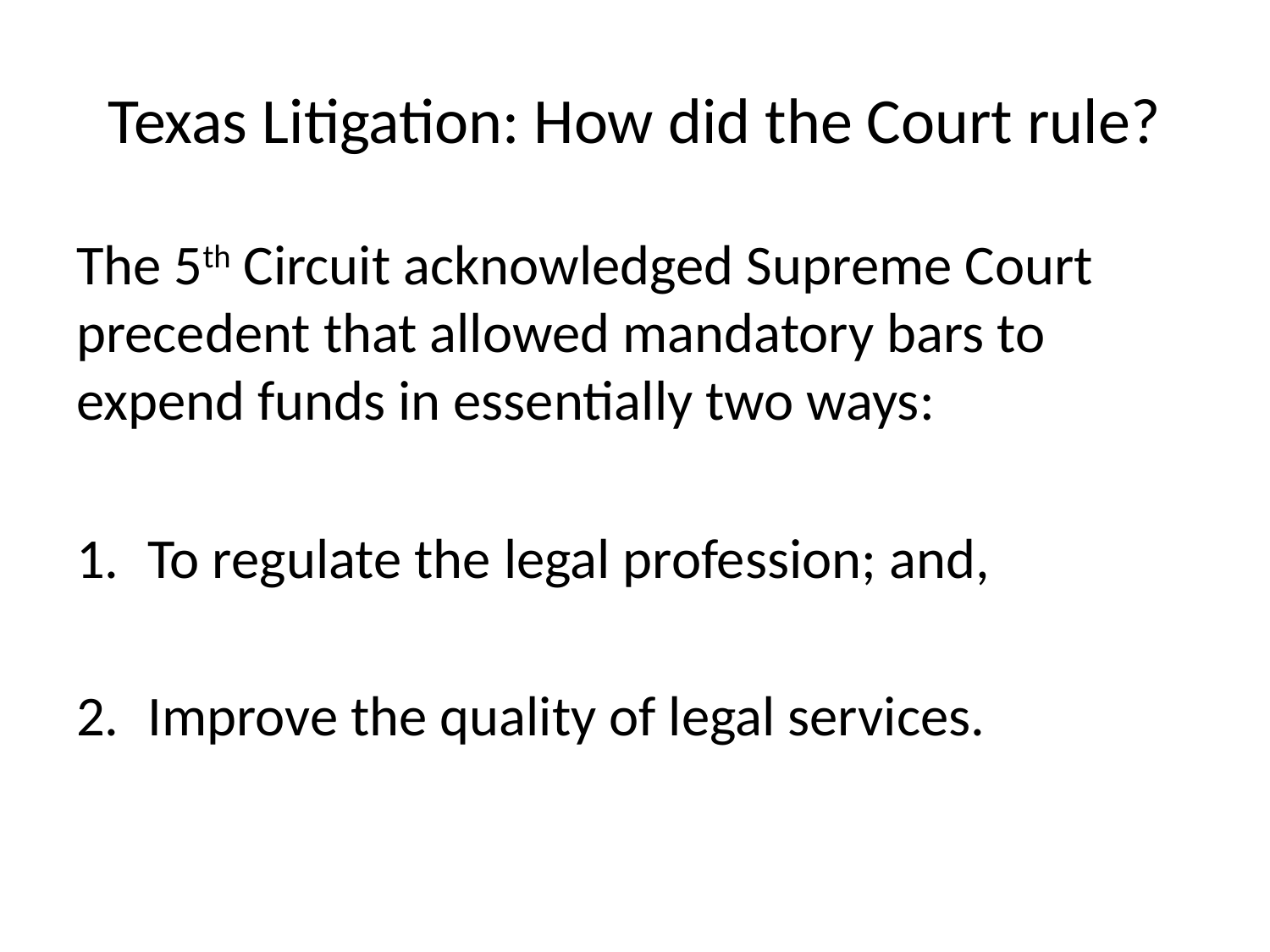

# Texas Litigation: How did the Court rule?
The 5th Circuit acknowledged Supreme Court precedent that allowed mandatory bars to expend funds in essentially two ways:

To regulate the legal profession; and,

Improve the quality of legal services.